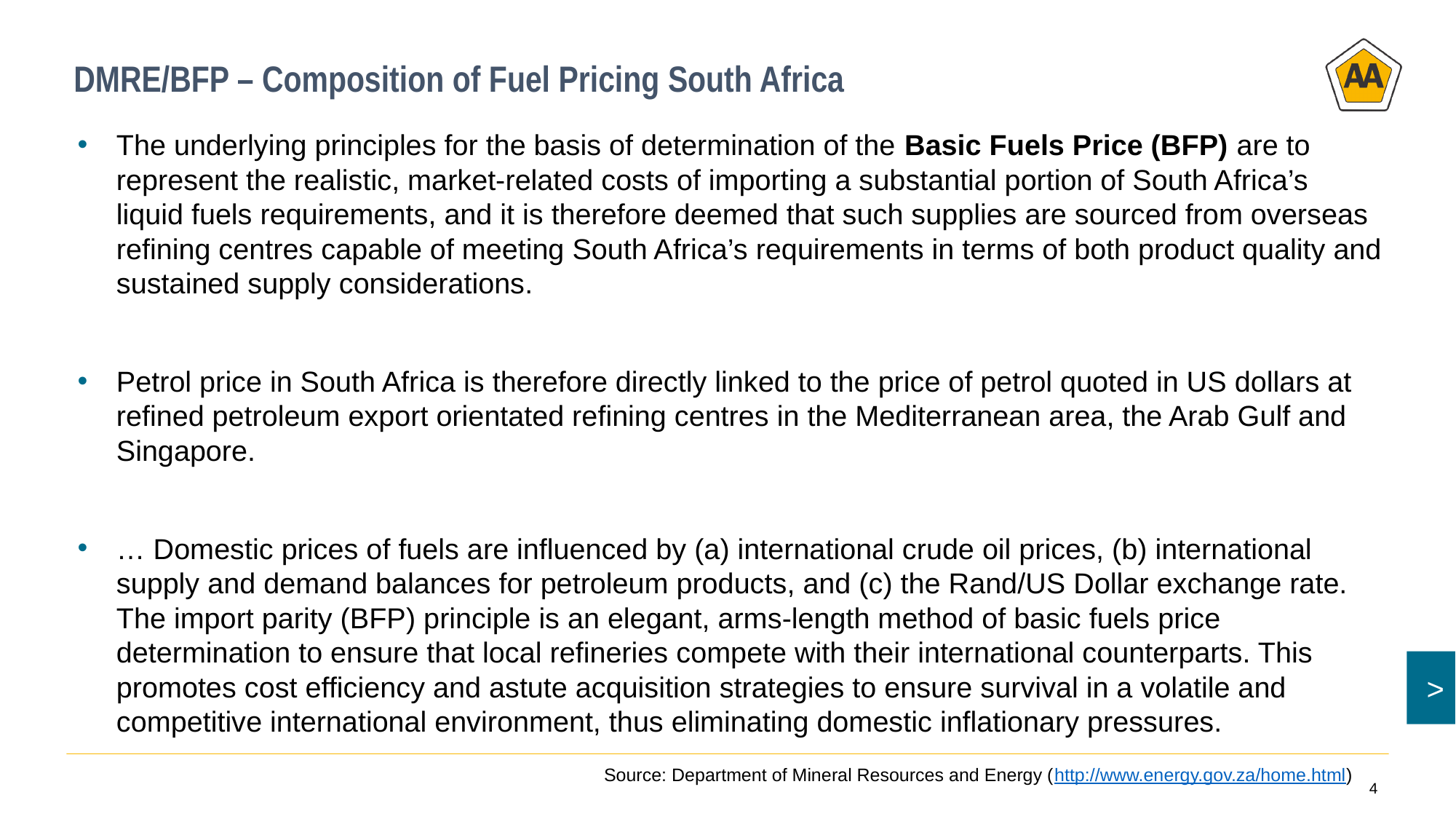

# DMRE/BFP – Composition of Fuel Pricing South Africa
The underlying principles for the basis of determination of the Basic Fuels Price (BFP) are to represent the realistic, market-related costs of importing a substantial portion of South Africa’s liquid fuels requirements, and it is therefore deemed that such supplies are sourced from overseas refining centres capable of meeting South Africa’s requirements in terms of both product quality and sustained supply considerations.

Petrol price in South Africa is therefore directly linked to the price of petrol quoted in US dollars at refined petroleum export orientated refining centres in the Mediterranean area, the Arab Gulf and Singapore.

… Domestic prices of fuels are influenced by (a) international crude oil prices, (b) international supply and demand balances for petroleum products, and (c) the Rand/US Dollar exchange rate. The import parity (BFP) principle is an elegant, arms-length method of basic fuels price determination to ensure that local refineries compete with their international counterparts. This promotes cost efficiency and astute acquisition strategies to ensure survival in a volatile and competitive international environment, thus eliminating domestic inflationary pressures.
Source: Department of Mineral Resources and Energy (http://www.energy.gov.za/home.html)
4